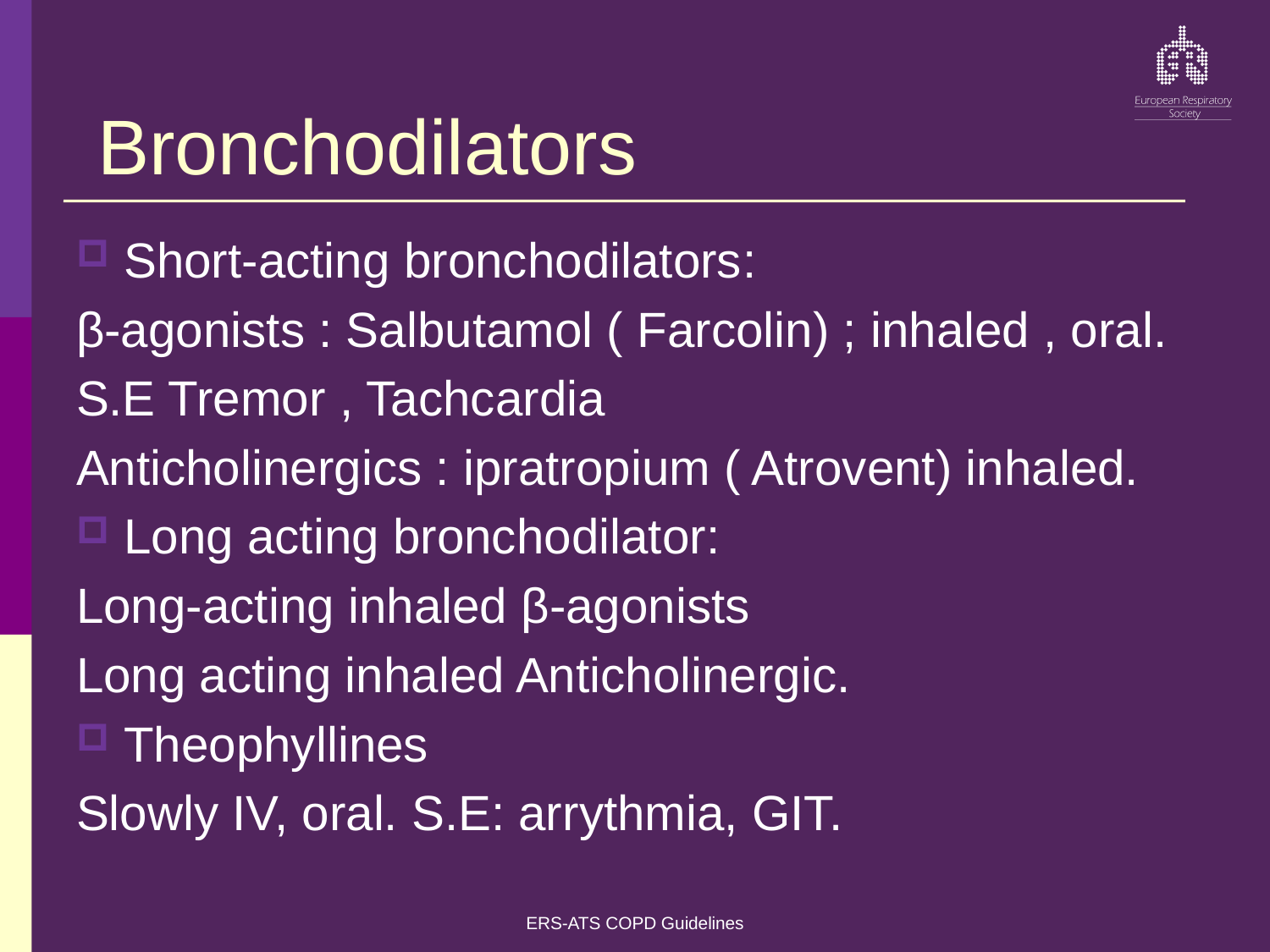

# Bronchodilators
Short-acting bronchodilators:
β-agonists : Salbutamol ( Farcolin) ; inhaled , oral.
S.E Tremor , Tachcardia
Anticholinergics : ipratropium ( Atrovent) inhaled.
Long acting bronchodilator:
Long-acting inhaled β-agonists
Long acting inhaled Anticholinergic.
Theophyllines
Slowly IV, oral. S.E: arrythmia, GIT.

ERS-ATS COPD Guidelines